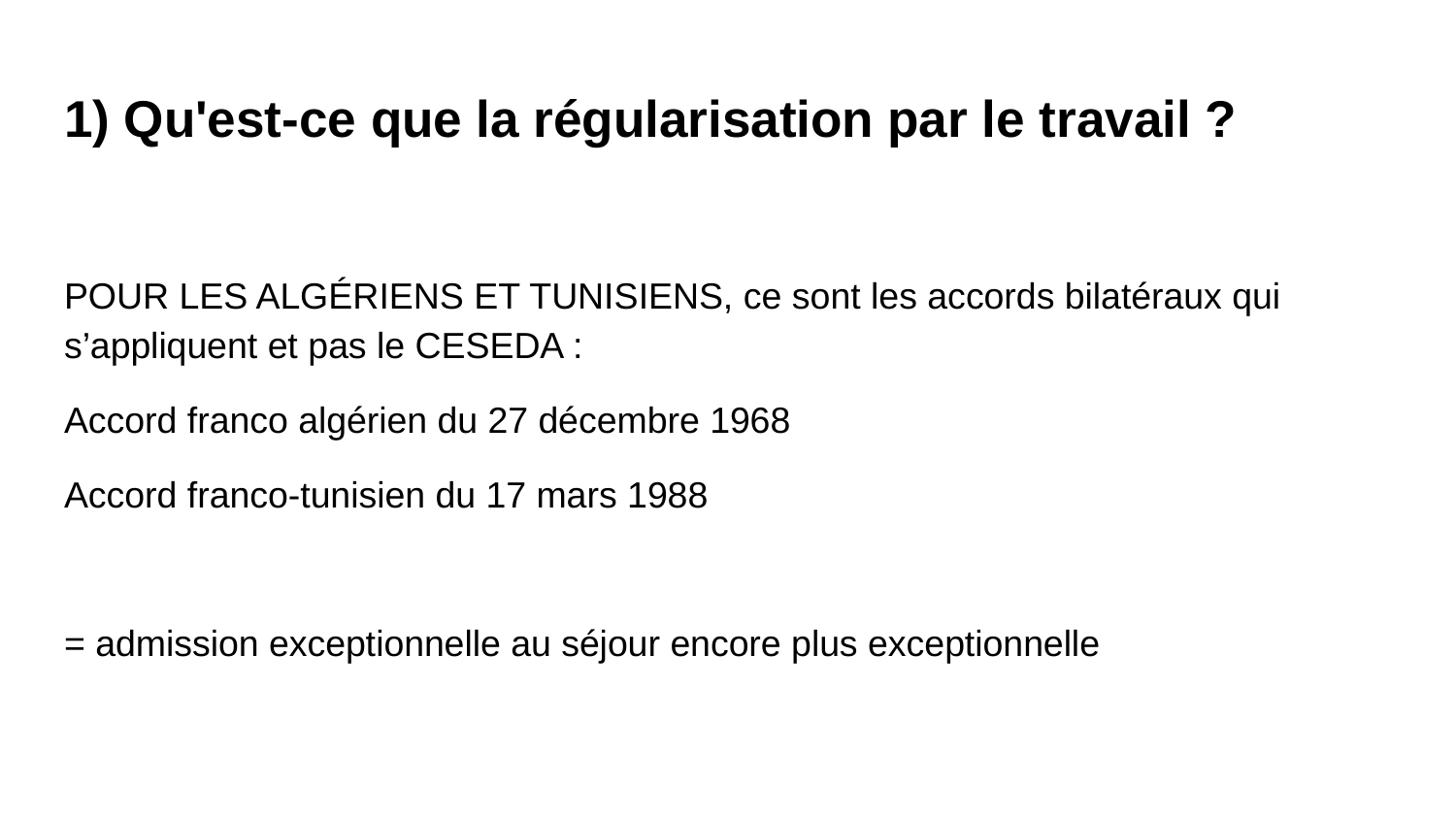

# 1) Qu'est-ce que la régularisation par le travail ?

POUR LES ALGÉRIENS ET TUNISIENS, ce sont les accords bilatéraux qui s’appliquent et pas le CESEDA :
Accord franco algérien du 27 décembre 1968
Accord franco-tunisien du 17 mars 1988

= admission exceptionnelle au séjour encore plus exceptionnelle